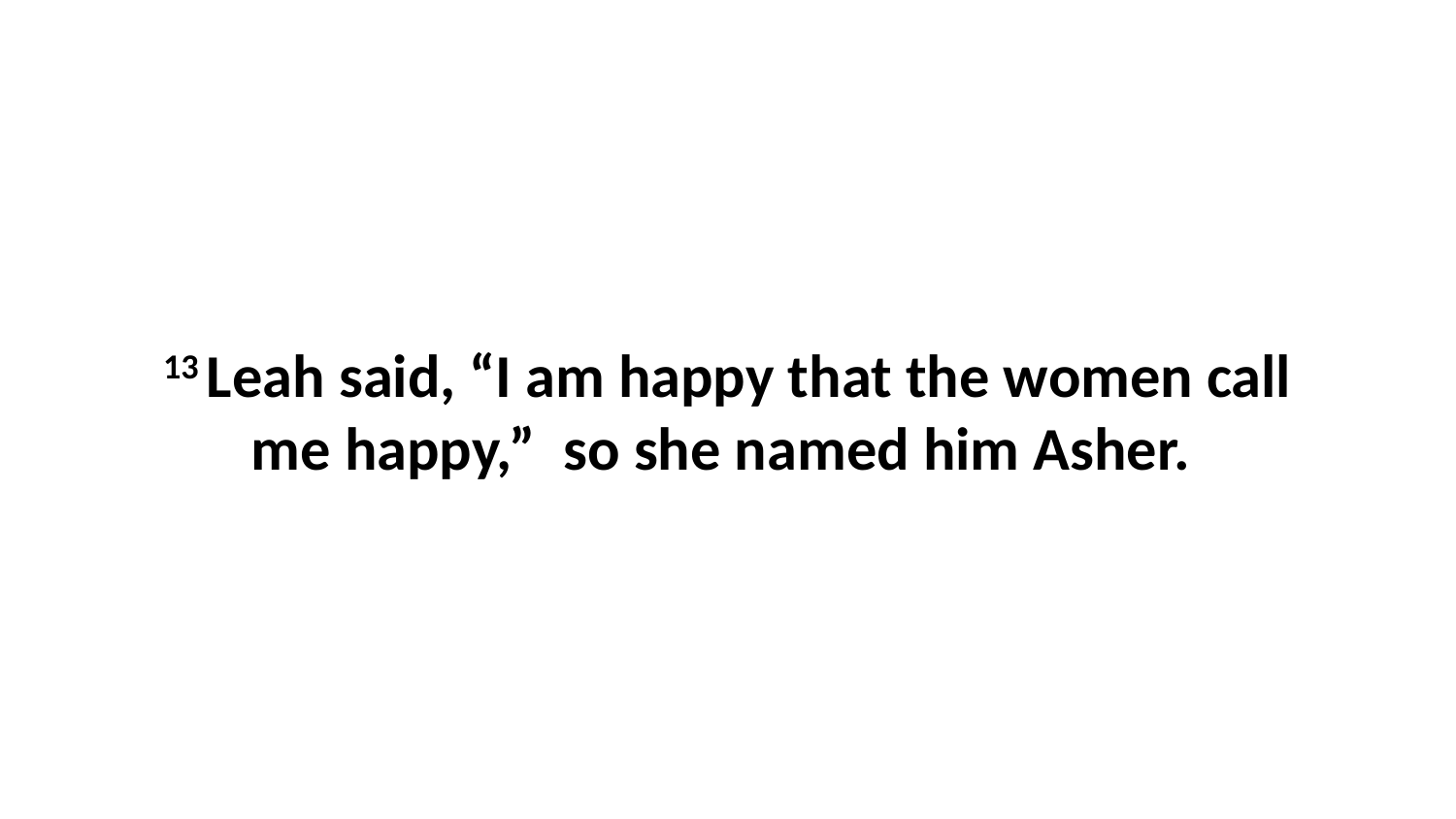

13 Leah said, “I am happy that the women call me happy,”  so she named him Asher.